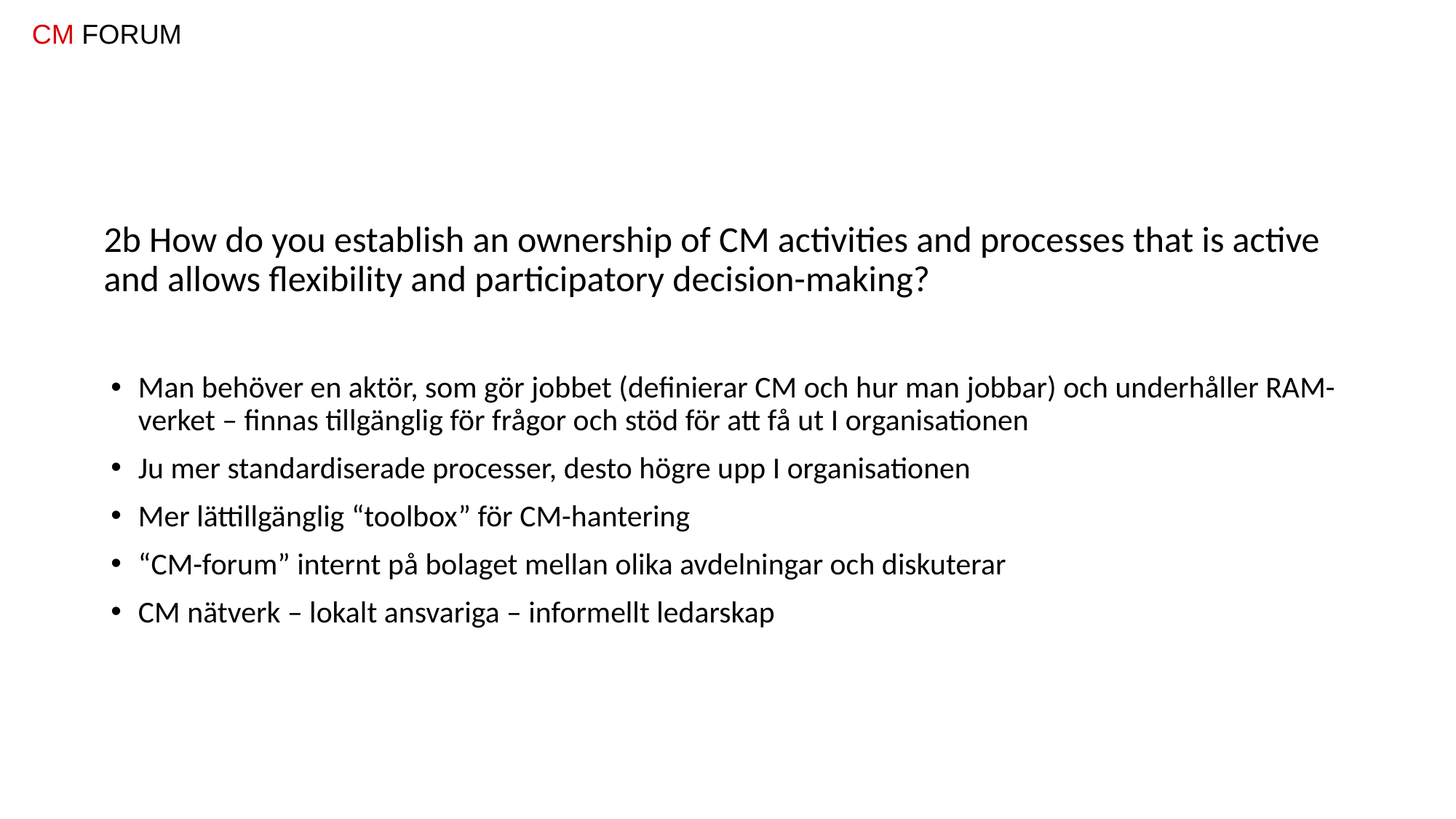

CM FORUM
2b How do you establish an ownership of CM activities and processes that is active and allows flexibility and participatory decision-making?
Man behöver en aktör, som gör jobbet (definierar CM och hur man jobbar) och underhåller RAM-verket – finnas tillgänglig för frågor och stöd för att få ut I organisationen
Ju mer standardiserade processer, desto högre upp I organisationen
Mer lättillgänglig “toolbox” för CM-hantering
“CM-forum” internt på bolaget mellan olika avdelningar och diskuterar
CM nätverk – lokalt ansvariga – informellt ledarskap